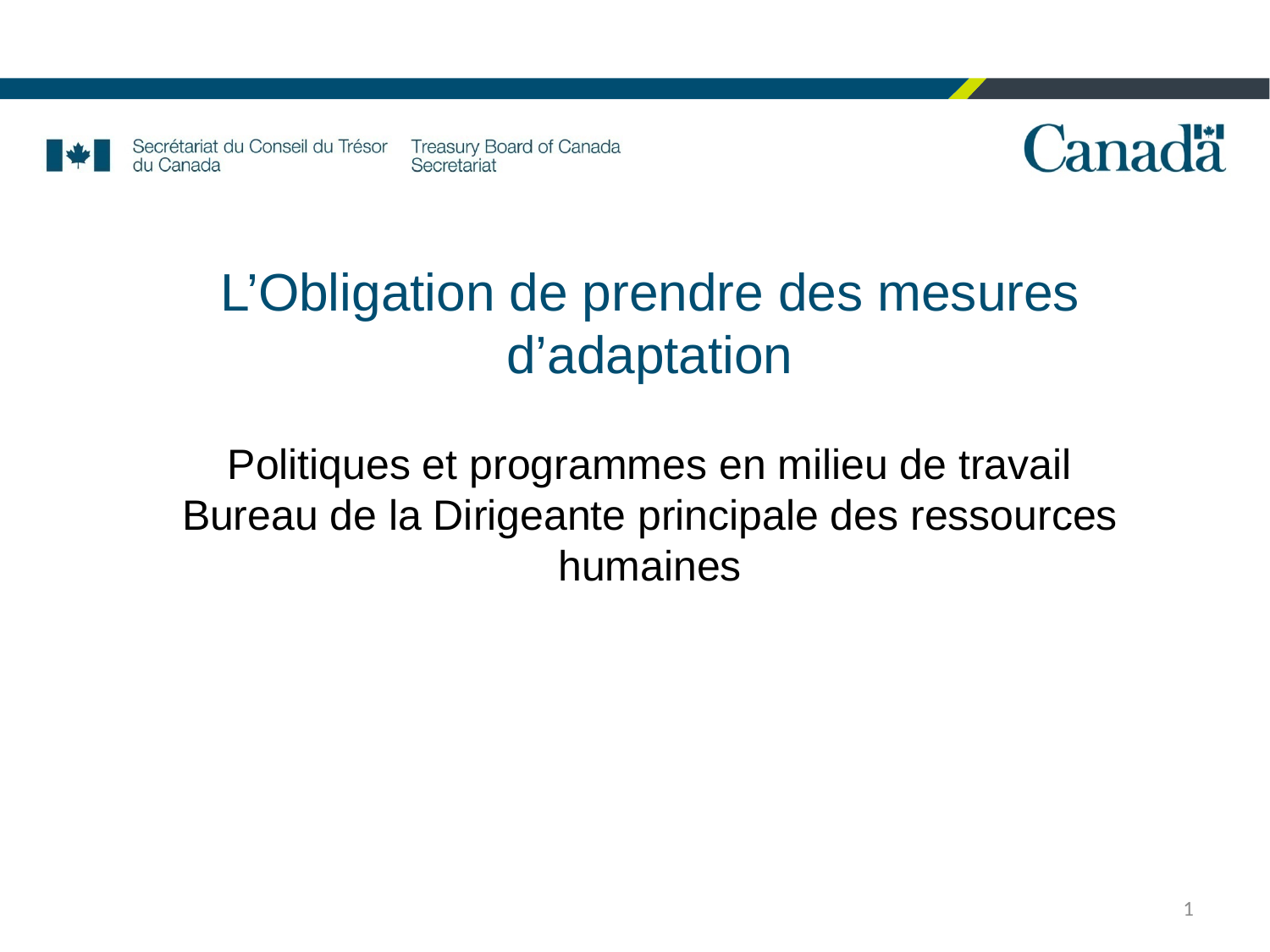

# L’Obligation de prendre des mesures d’adaptation
Politiques et programmes en milieu de travail
Bureau de la Dirigeante principale des ressources humaines

1